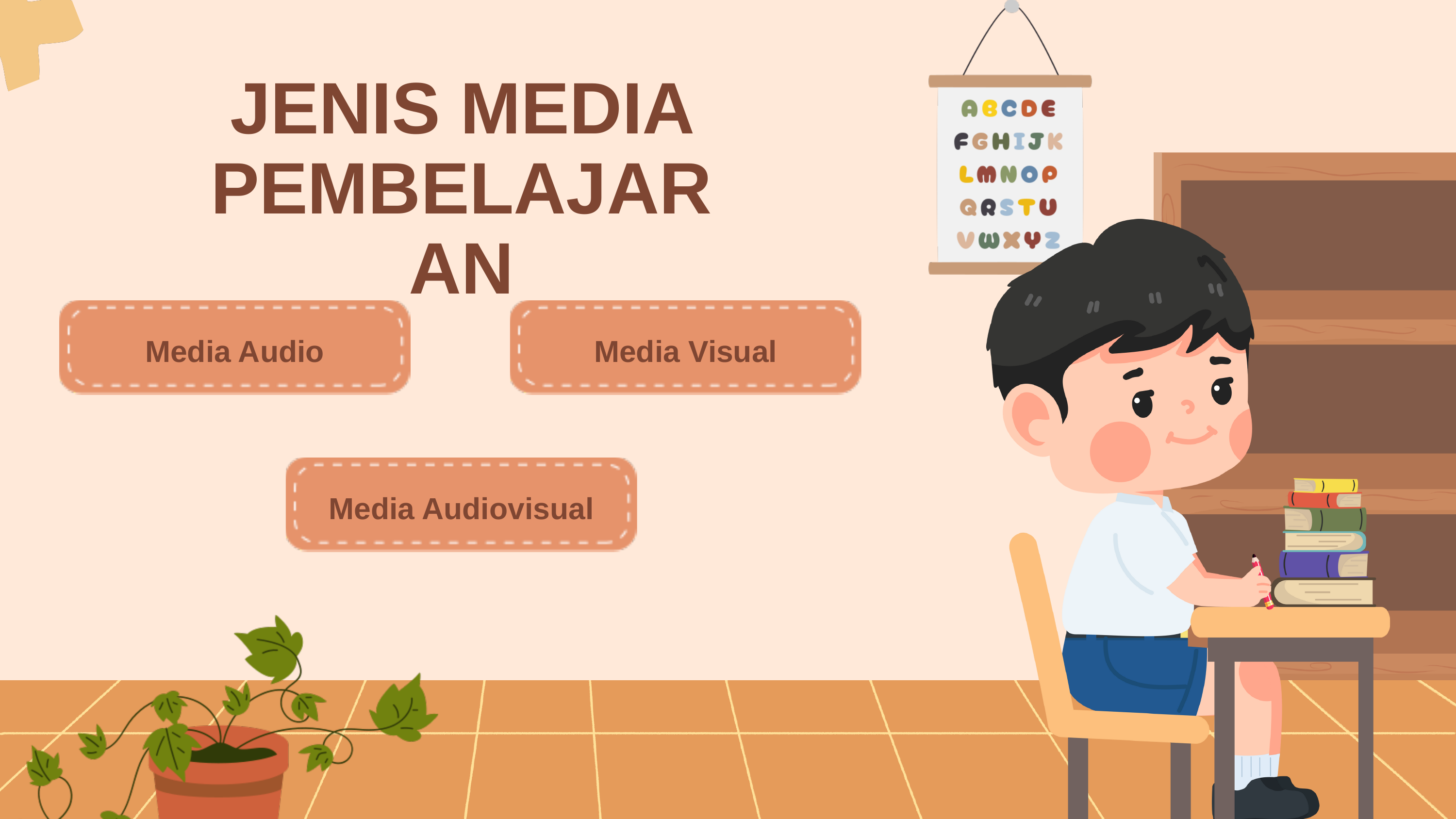

JENIS MEDIA PEMBELAJARAN

Media Audio
Media Visual

Media Audiovisual